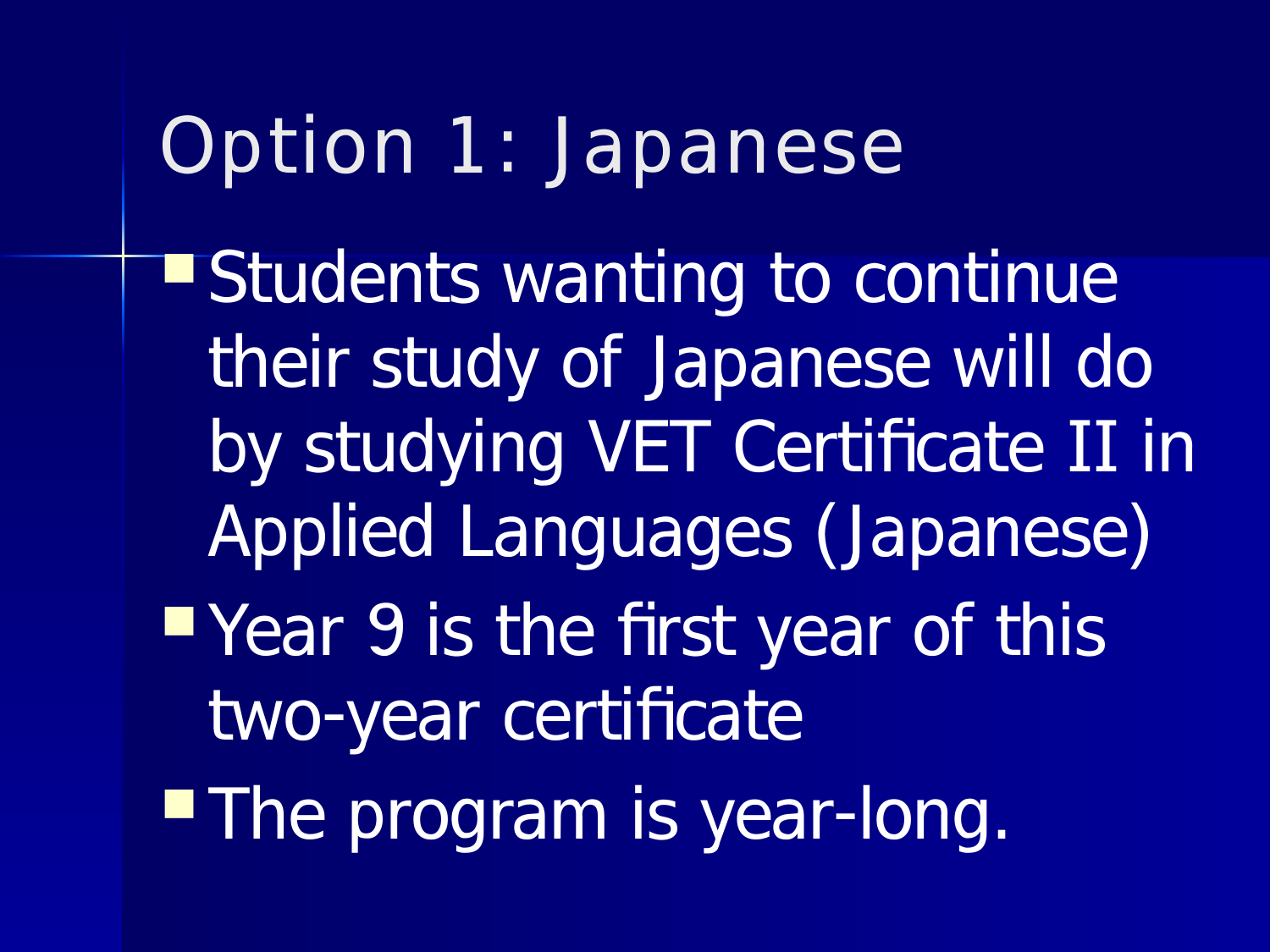

# Option 1: Japanese
Students wanting to continue their study of Japanese will do by studying VET Certificate II in Applied Languages (Japanese)
Year 9 is the first year of this two-year certificate
The program is year-long.